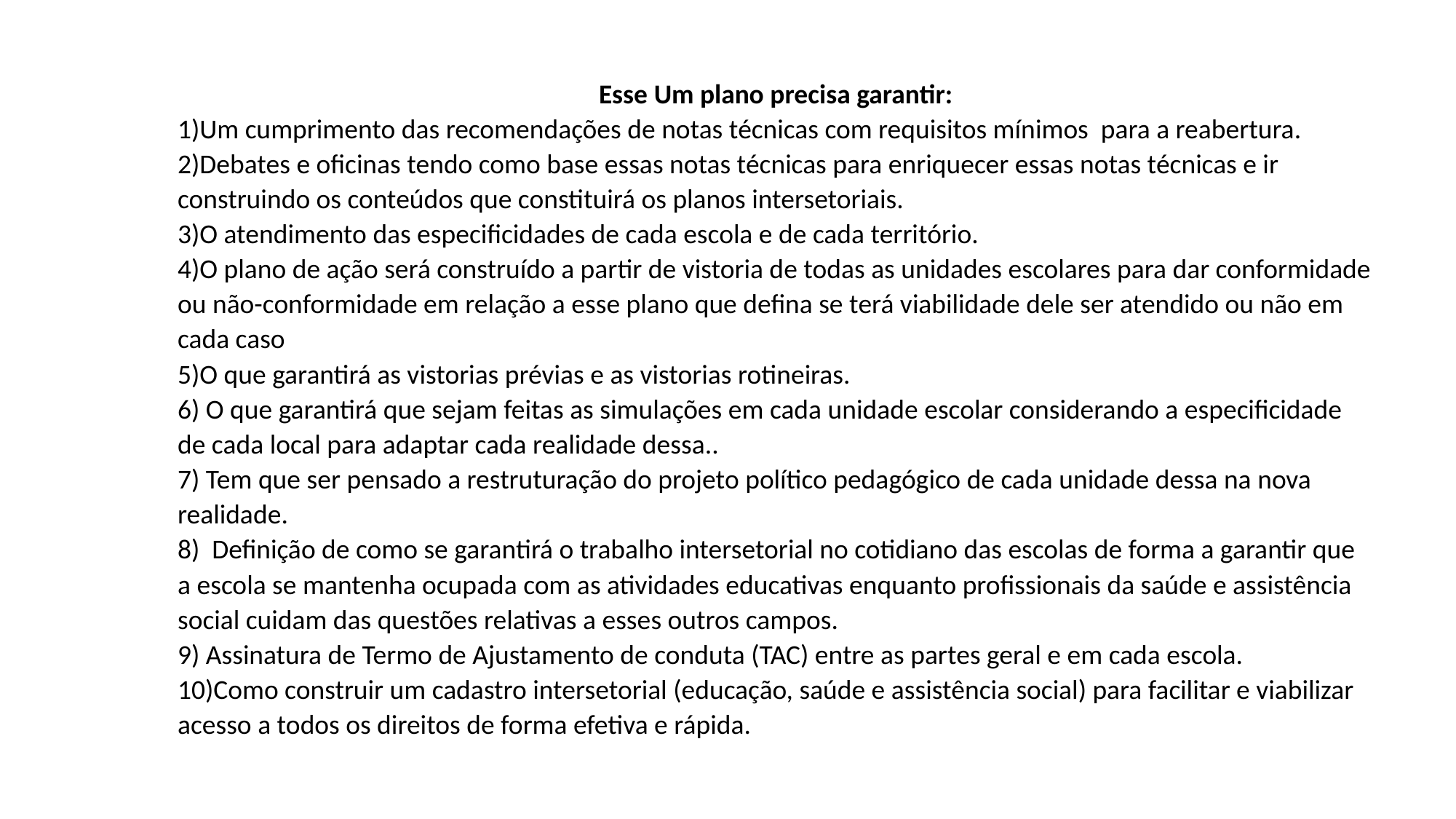

Esse Um plano precisa garantir:
1)Um cumprimento das recomendações de notas técnicas com requisitos mínimos  para a reabertura.
2)Debates e oficinas tendo como base essas notas técnicas para enriquecer essas notas técnicas e ir construindo os conteúdos que constituirá os planos intersetoriais.
3)O atendimento das especificidades de cada escola e de cada território.
4)O plano de ação será construído a partir de vistoria de todas as unidades escolares para dar conformidade ou não-conformidade em relação a esse plano que defina se terá viabilidade dele ser atendido ou não em cada caso
5)O que garantirá as vistorias prévias e as vistorias rotineiras.
6) O que garantirá que sejam feitas as simulações em cada unidade escolar considerando a especificidade de cada local para adaptar cada realidade dessa..
7) Tem que ser pensado a restruturação do projeto político pedagógico de cada unidade dessa na nova realidade.
8)  Definição de como se garantirá o trabalho intersetorial no cotidiano das escolas de forma a garantir que a escola se mantenha ocupada com as atividades educativas enquanto profissionais da saúde e assistência social cuidam das questões relativas a esses outros campos.
9) Assinatura de Termo de Ajustamento de conduta (TAC) entre as partes geral e em cada escola.
10)Como construir um cadastro intersetorial (educação, saúde e assistência social) para facilitar e viabilizar acesso a todos os direitos de forma efetiva e rápida.